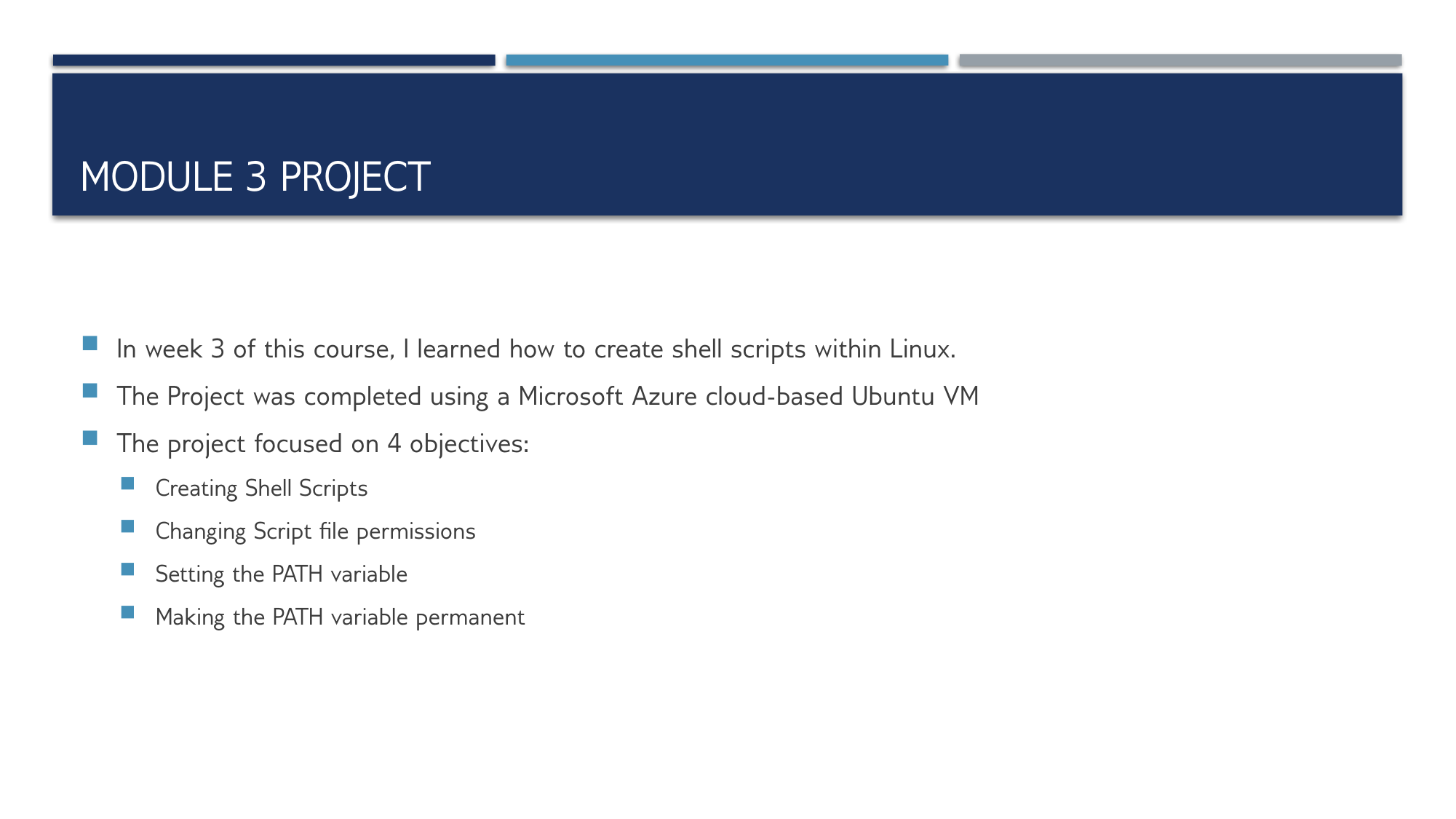

# Module 3 Project
In week 3 of this course, I learned how to create shell scripts within Linux.
The Project was completed using a Microsoft Azure cloud-based Ubuntu VM
The project focused on 4 objectives:
Creating Shell Scripts
Changing Script file permissions
Setting the PATH variable
Making the PATH variable permanent